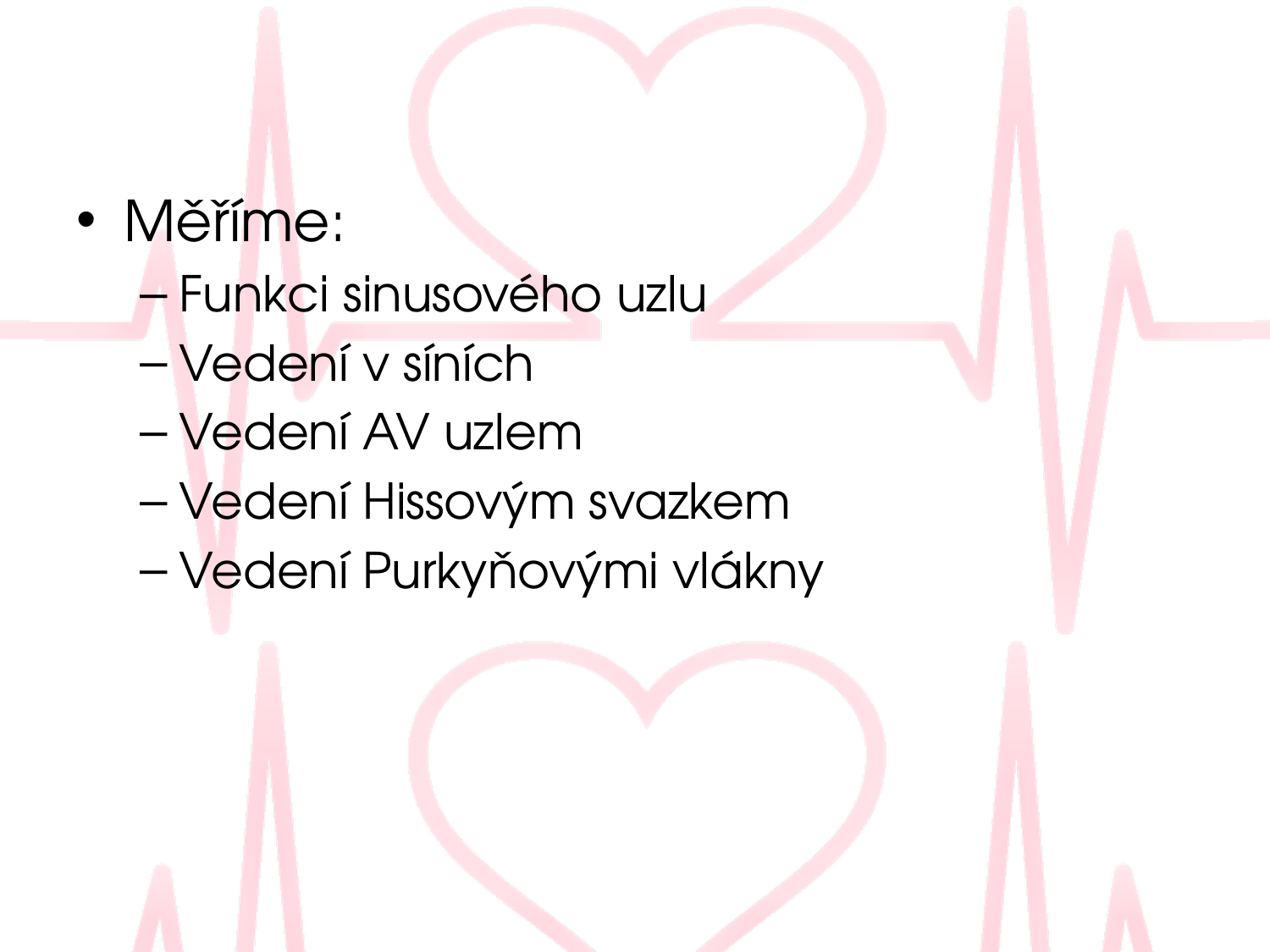

#
Měříme:
Funkci sinusového uzlu
Vedení v síních
Vedení AV uzlem
Vedení Hissovým svazkem
Vedení Purkyňovými vlákny